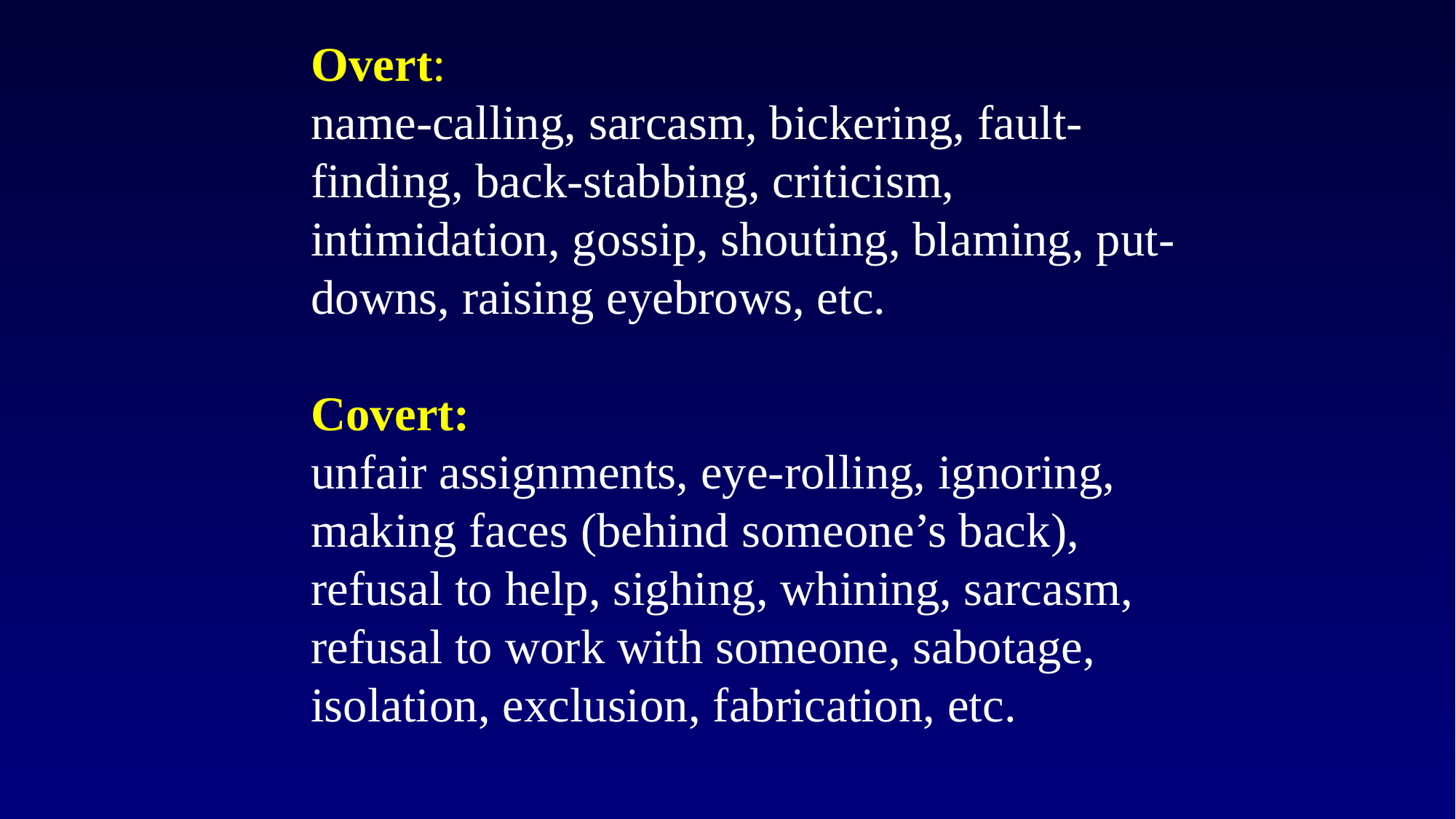

Overt:
name-calling, sarcasm, bickering, fault-finding, back-stabbing, criticism, intimidation, gossip, shouting, blaming, put-downs, raising eyebrows, etc.

Covert:
unfair assignments, eye-rolling, ignoring, making faces (behind someone’s back), refusal to help, sighing, whining, sarcasm, refusal to work with someone, sabotage, isolation, exclusion, fabrication, etc.